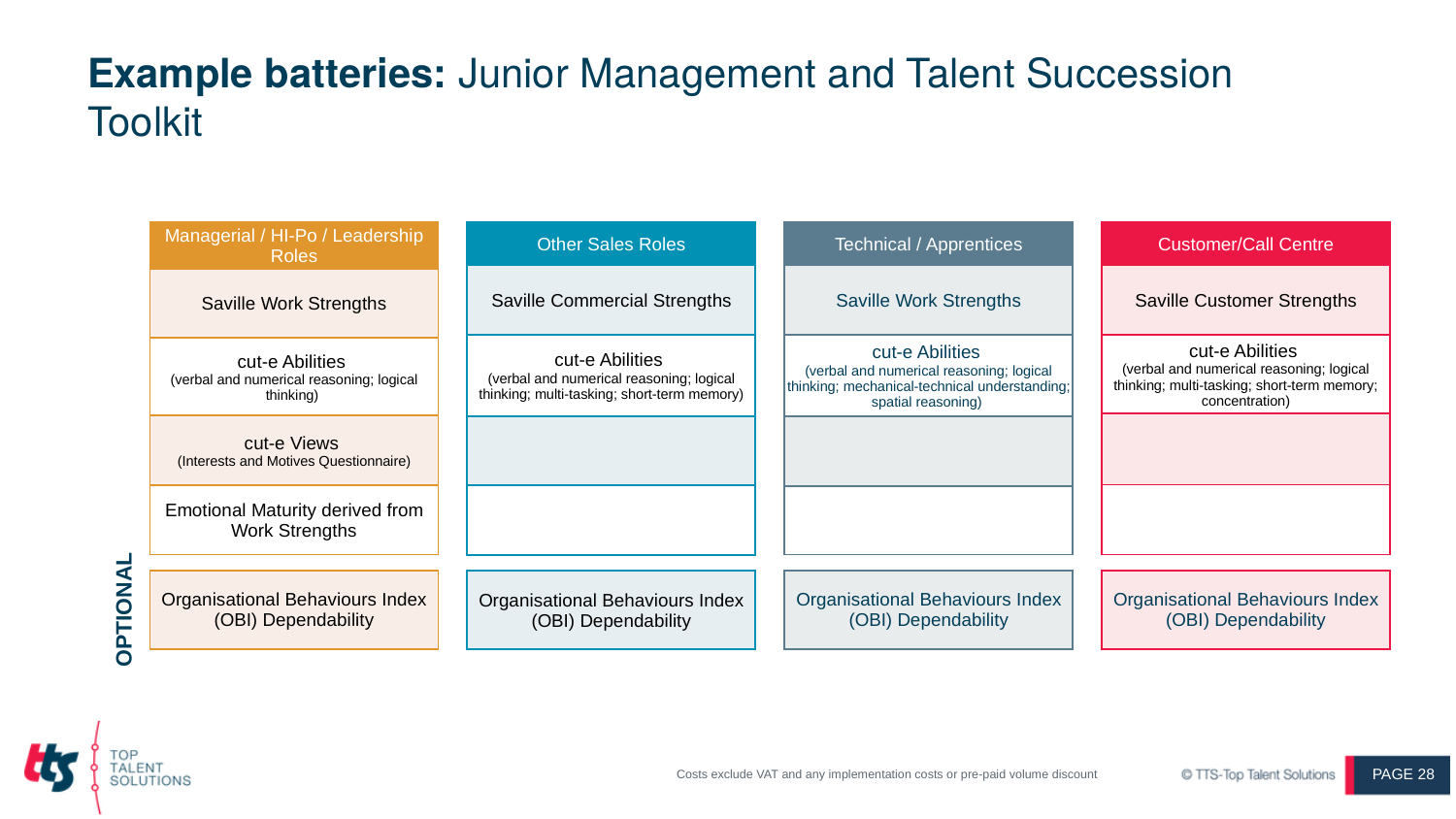

# Example batteries: Junior Management and Talent Succession Toolkit
| Managerial / HI-Po / Leadership Roles |
| --- |
| Saville Work Strengths |
| cut-e Abilities (verbal and numerical reasoning; logical thinking) |
| cut-e Views (Interests and Motives Questionnaire) |
| Emotional Maturity derived from Work Strengths |
| Other Sales Roles |
| --- |
| Saville Commercial Strengths |
| cut-e Abilities (verbal and numerical reasoning; logical thinking; multi-tasking; short-term memory) |
|  |
|  |
| Technical / Apprentices |
| --- |
| Saville Work Strengths |
| cut-e Abilities (verbal and numerical reasoning; logical thinking; mechanical-technical understanding; spatial reasoning) |
|  |
|  |
| Customer/Call Centre |
| --- |
| Saville Customer Strengths |
| cut-e Abilities (verbal and numerical reasoning; logical thinking; multi-tasking; short-term memory; concentration) |
|  |
|  |
| Organisational Behaviours Index (OBI) Dependability |
| --- |
| Organisational Behaviours Index (OBI) Dependability |
| --- |
| Organisational Behaviours Index (OBI) Dependability |
| --- |
| Organisational Behaviours Index (OBI) Dependability |
| --- |
OPTIONAL
PAGE 28
Costs exclude VAT and any implementation costs or pre-paid volume discount